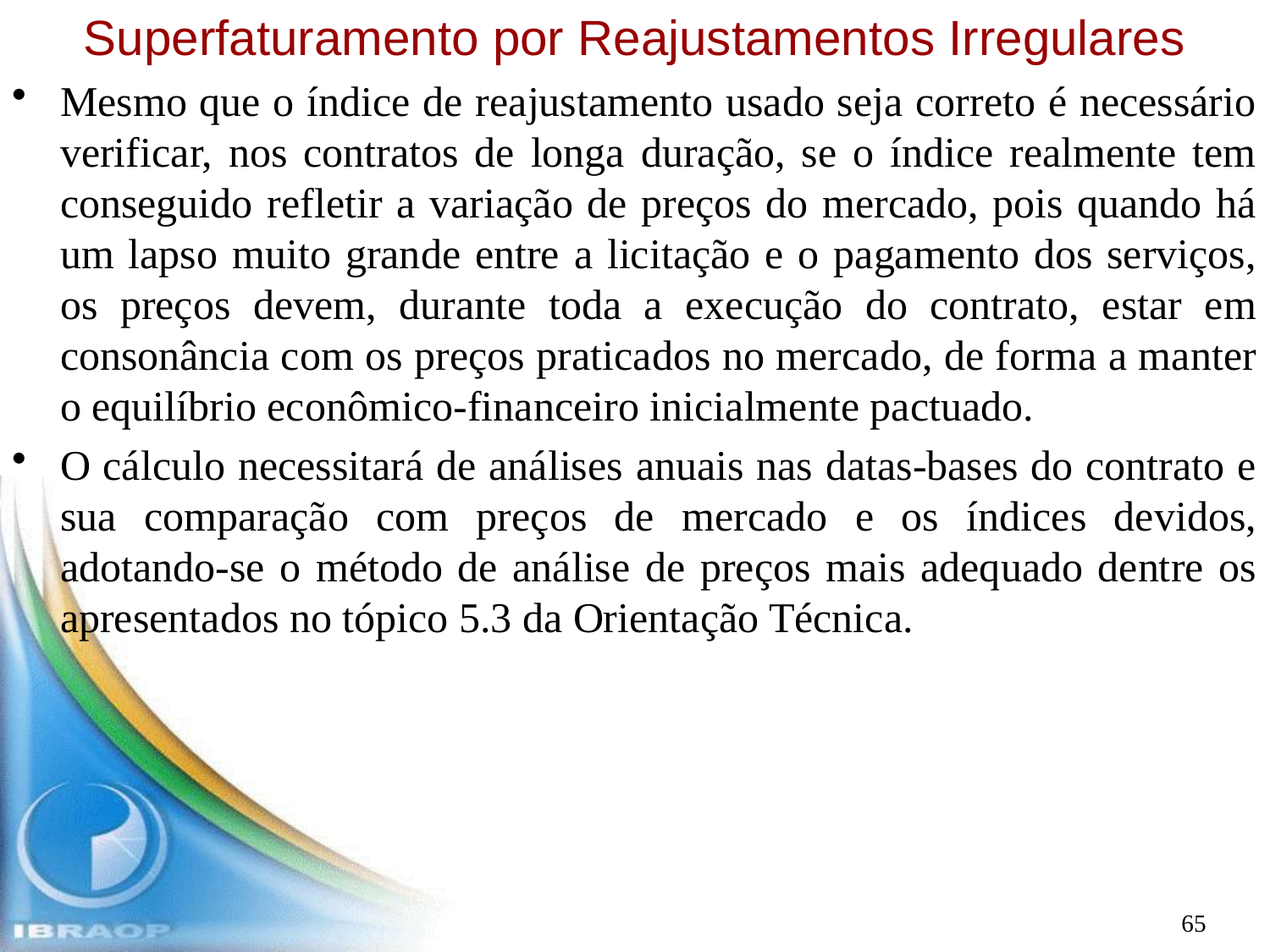

Superfaturamento por Reajustamentos Irregulares
Mesmo que o índice de reajustamento usado seja correto é necessário verificar, nos contratos de longa duração, se o índice realmente tem conseguido refletir a variação de preços do mercado, pois quando há um lapso muito grande entre a licitação e o pagamento dos serviços, os preços devem, durante toda a execução do contrato, estar em consonância com os preços praticados no mercado, de forma a manter o equilíbrio econômico-financeiro inicialmente pactuado.
O cálculo necessitará de análises anuais nas datas-bases do contrato e sua comparação com preços de mercado e os índices devidos, adotando-se o método de análise de preços mais adequado dentre os apresentados no tópico 5.3 da Orientação Técnica.
65